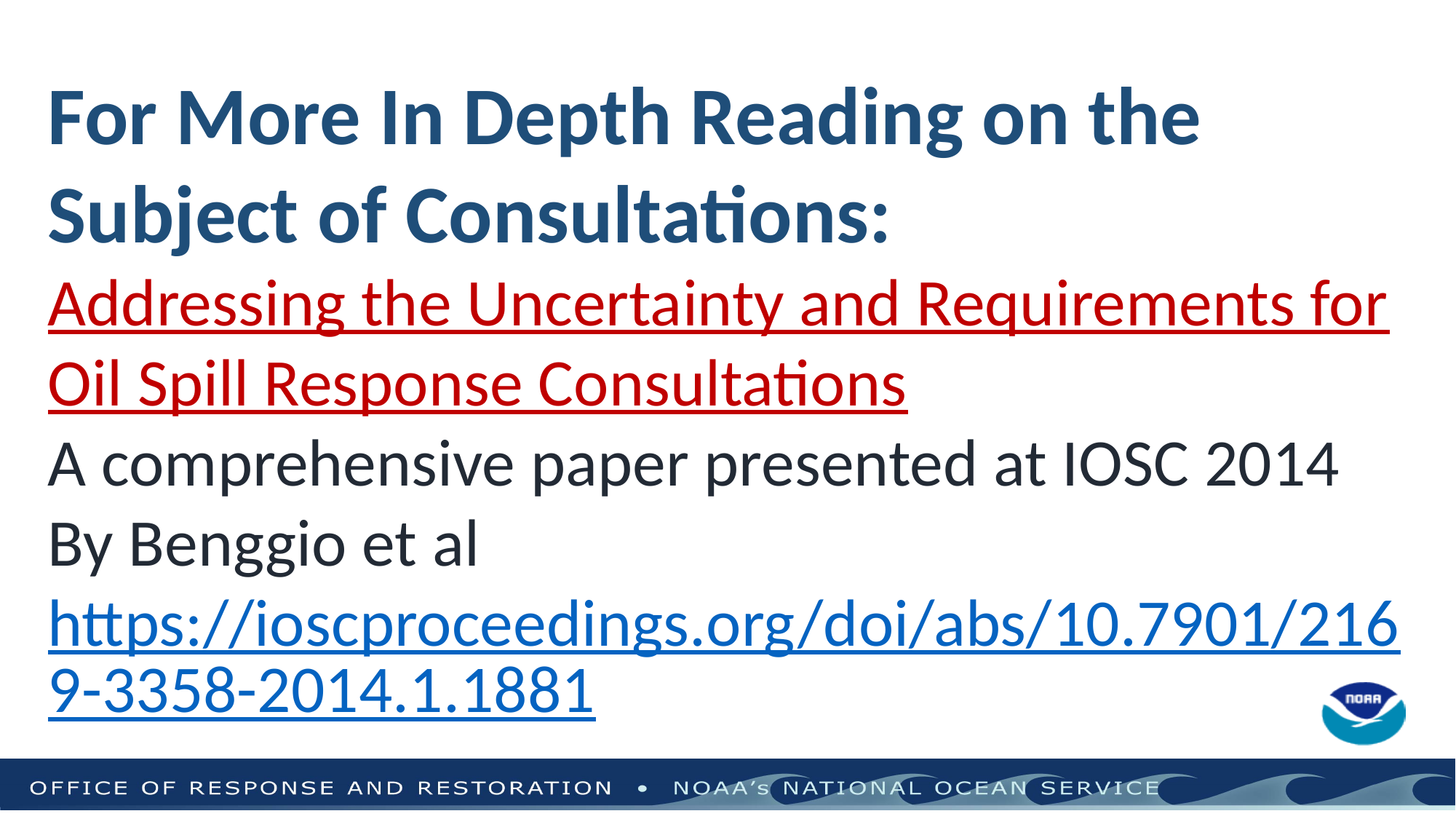

For More In Depth Reading on the Subject of Consultations:
Addressing the Uncertainty and Requirements for Oil Spill Response Consultations
A comprehensive paper presented at IOSC 2014
By Benggio et al
https://ioscproceedings.org/doi/abs/10.7901/2169-3358-2014.1.1881